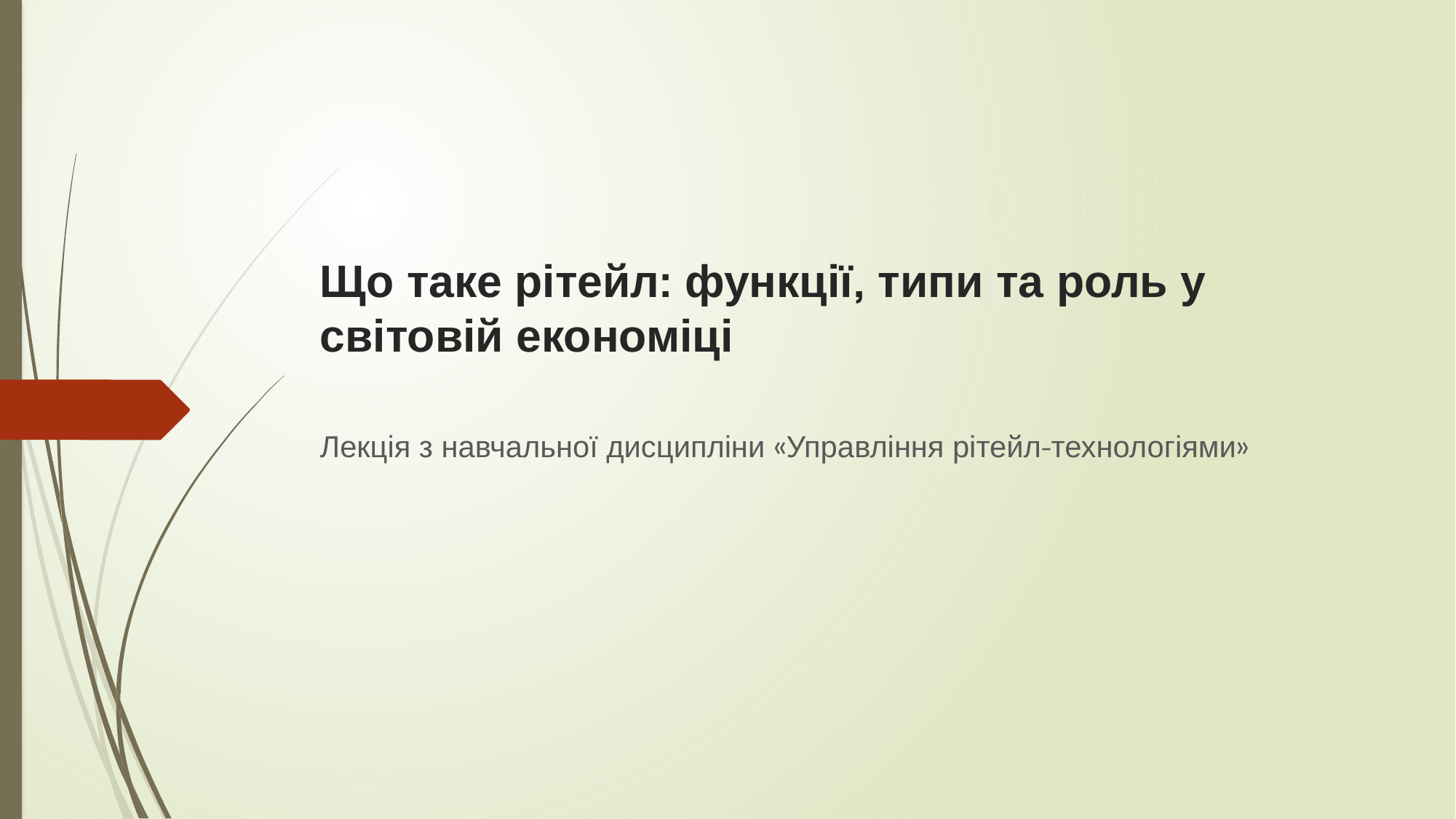

# Що таке рітейл: функції, типи та роль у світовій економіці
Лекція з навчальної дисципліни «Управління рітейл-технологіями»